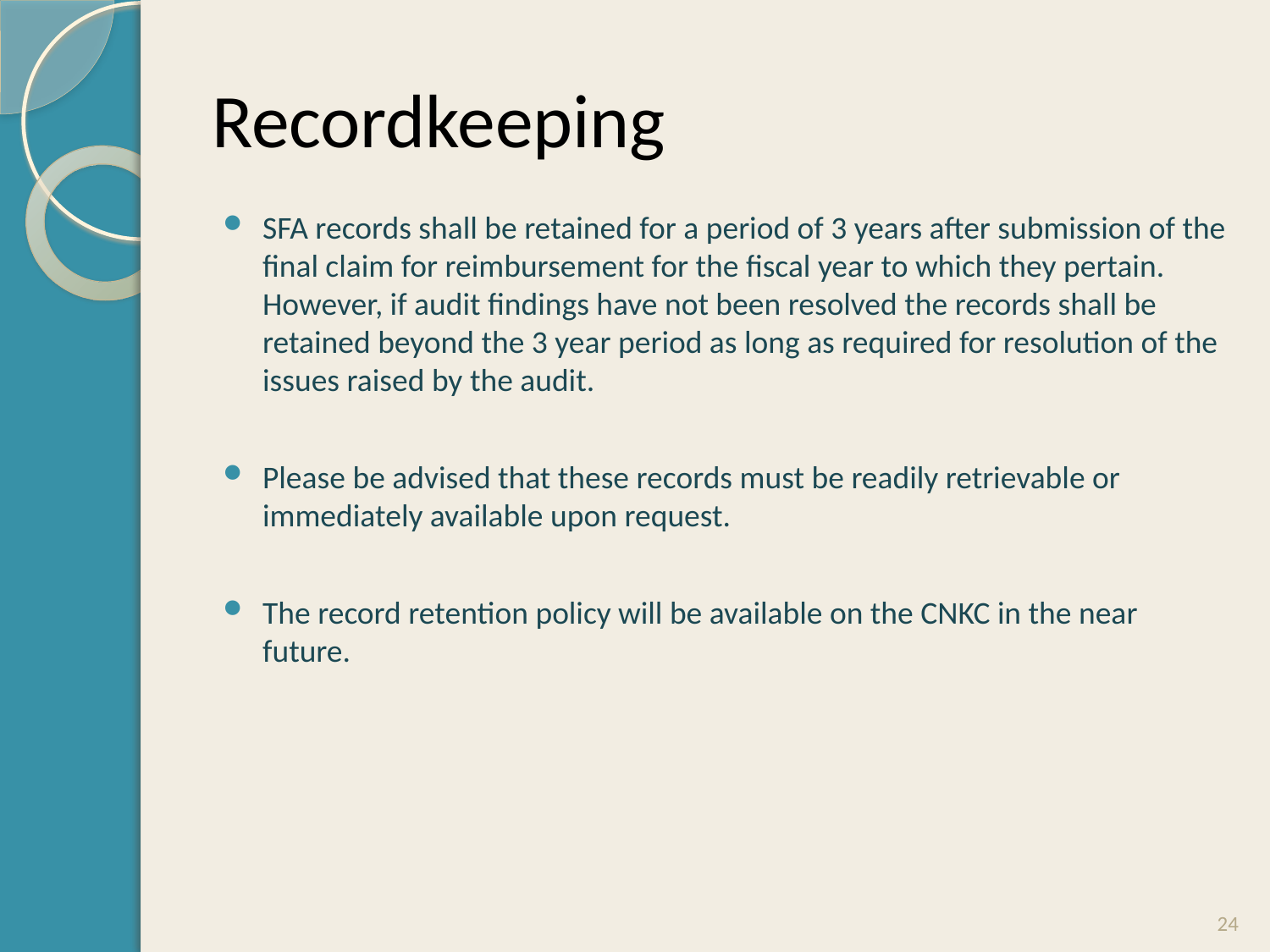

# Recordkeeping
SFA records shall be retained for a period of 3 years after submission of the final claim for reimbursement for the fiscal year to which they pertain.  However, if audit findings have not been resolved the records shall be retained beyond the 3 year period as long as required for resolution of the issues raised by the audit.

Please be advised that these records must be readily retrievable or immediately available upon request.

The record retention policy will be available on the CNKC in the near future.

24